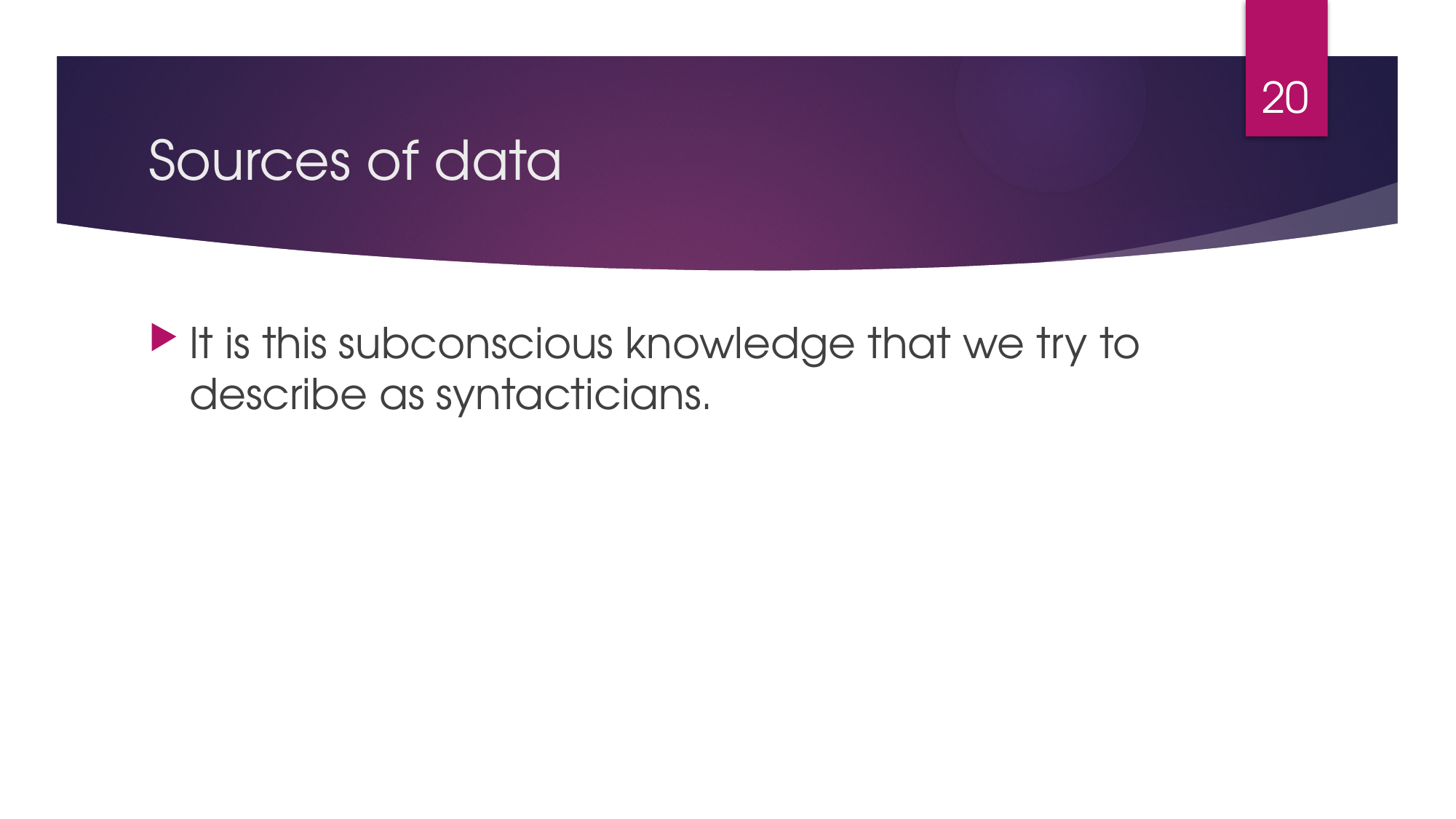

20
# Sources of data
It is this subconscious knowledge that we try to describe as syntacticians.